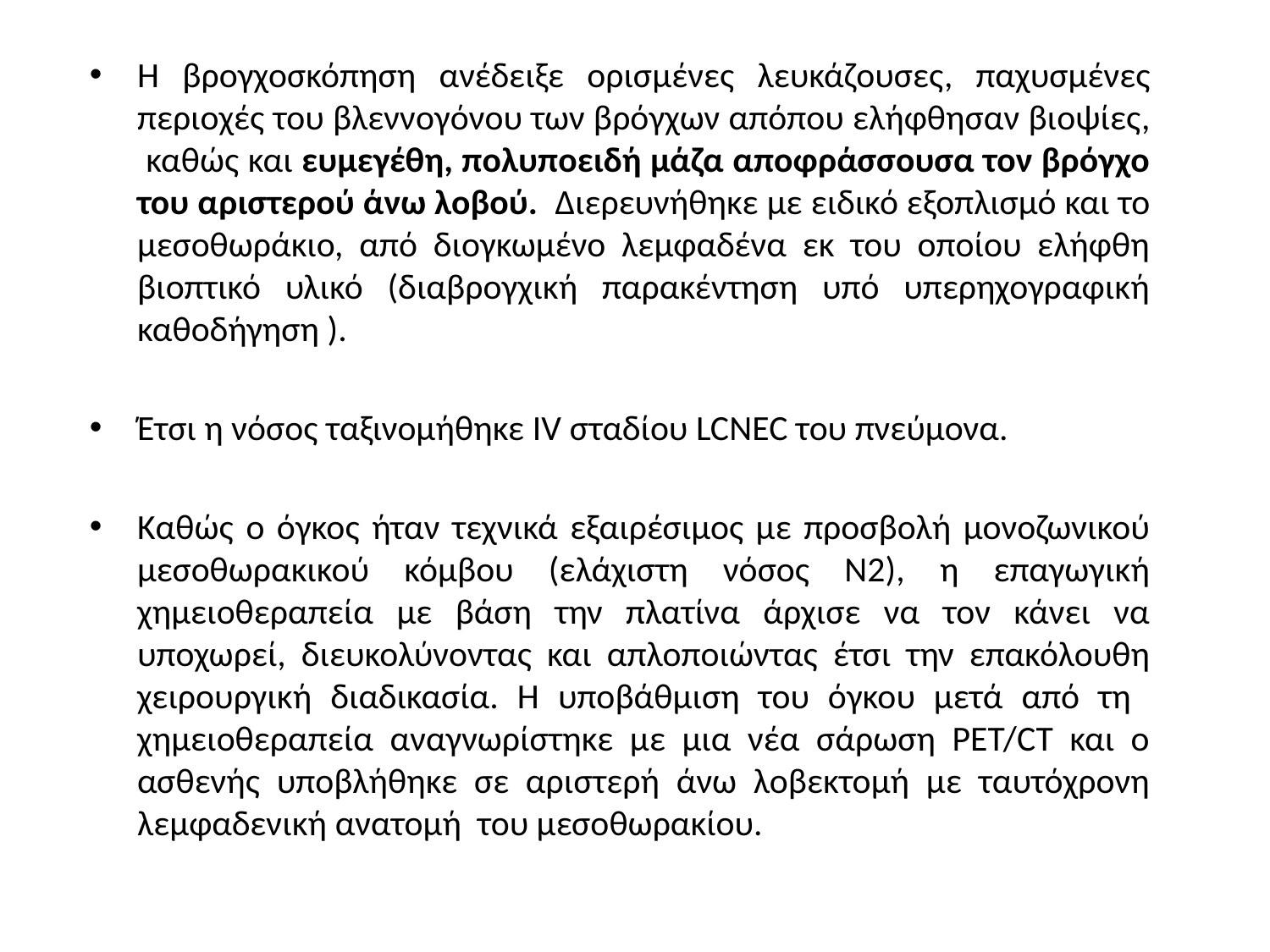

#
Η βρογχοσκόπηση ανέδειξε ορισμένες λευκάζουσες, παχυσμένες περιοχές του βλεννογόνου των βρόγχων απόπου ελήφθησαν βιοψίες,  καθώς και ευμεγέθη, πολυποειδή μάζα αποφράσσουσα τον βρόγχο του αριστερού άνω λοβού.  Διερευνήθηκε με ειδικό εξοπλισμό και το μεσοθωράκιο, από διογκωμένο λεμφαδένα εκ του οποίου ελήφθη βιοπτικό υλικό (διαβρογχική παρακέντηση υπό υπερηχογραφική καθοδήγηση ).

Έτσι η νόσος ταξινομήθηκε IV σταδίου LCNEC του πνεύμονα.

Καθώς ο όγκος ήταν τεχνικά εξαιρέσιμος με προσβολή μονοζωνικού μεσοθωρακικού κόμβου (ελάχιστη νόσος N2), η επαγωγική χημειοθεραπεία με βάση την πλατίνα άρχισε να τον κάνει να υποχωρεί, διευκολύνοντας και απλοποιώντας έτσι την επακόλουθη χειρουργική διαδικασία. Η υποβάθμιση του όγκου μετά από τη  χημειοθεραπεία αναγνωρίστηκε με μια νέα σάρωση PET/CT και ο ασθενής υποβλήθηκε σε αριστερή άνω λοβεκτομή με ταυτόχρονη λεμφαδενική ανατομή  του μεσοθωρακίου.